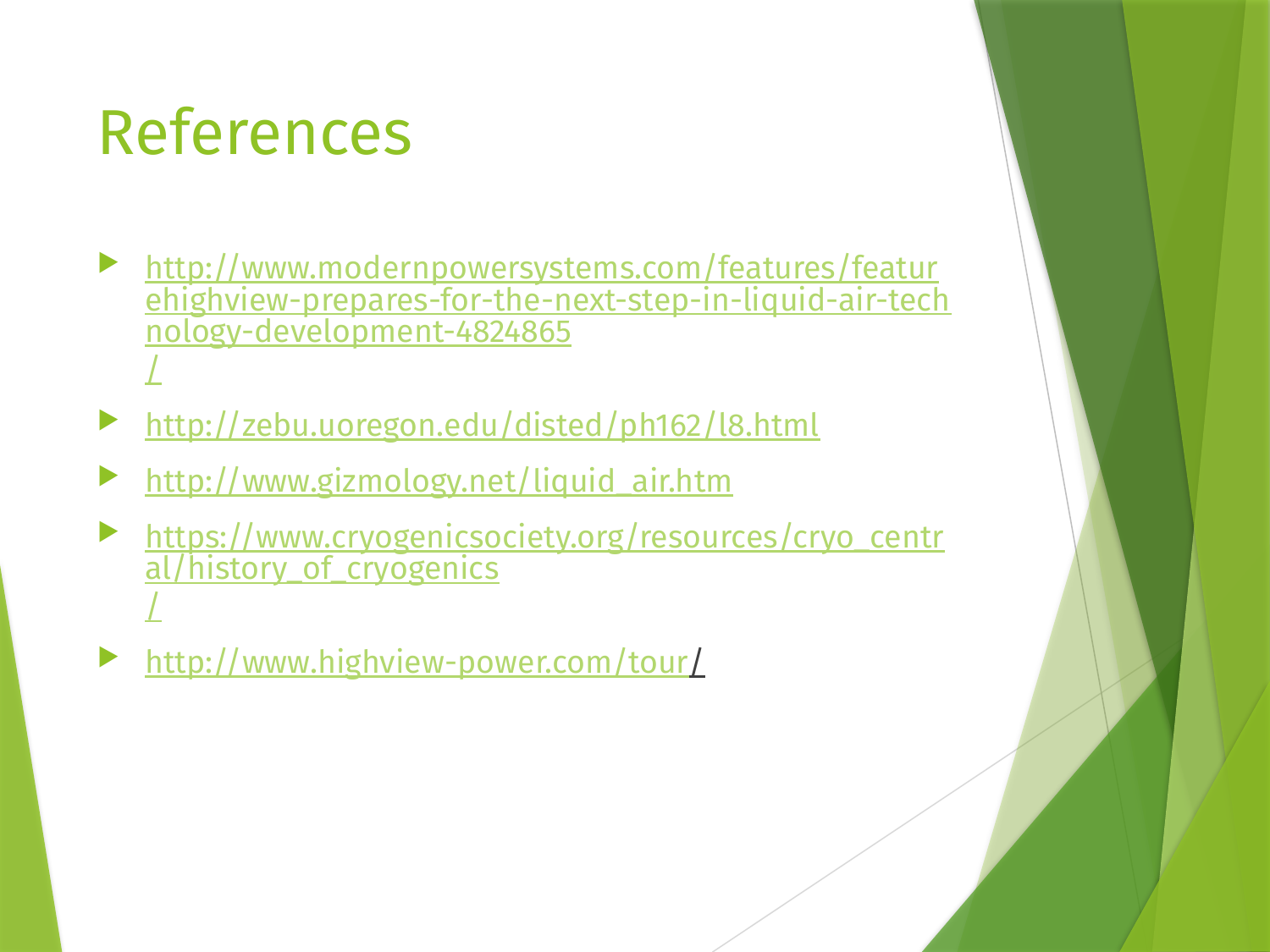

# References
http://www.modernpowersystems.com/features/featurehighview-prepares-for-the-next-step-in-liquid-air-technology-development-4824865/
http://zebu.uoregon.edu/disted/ph162/l8.html
http://www.gizmology.net/liquid_air.htm
https://www.cryogenicsociety.org/resources/cryo_central/history_of_cryogenics/
http://www.highview-power.com/tour/